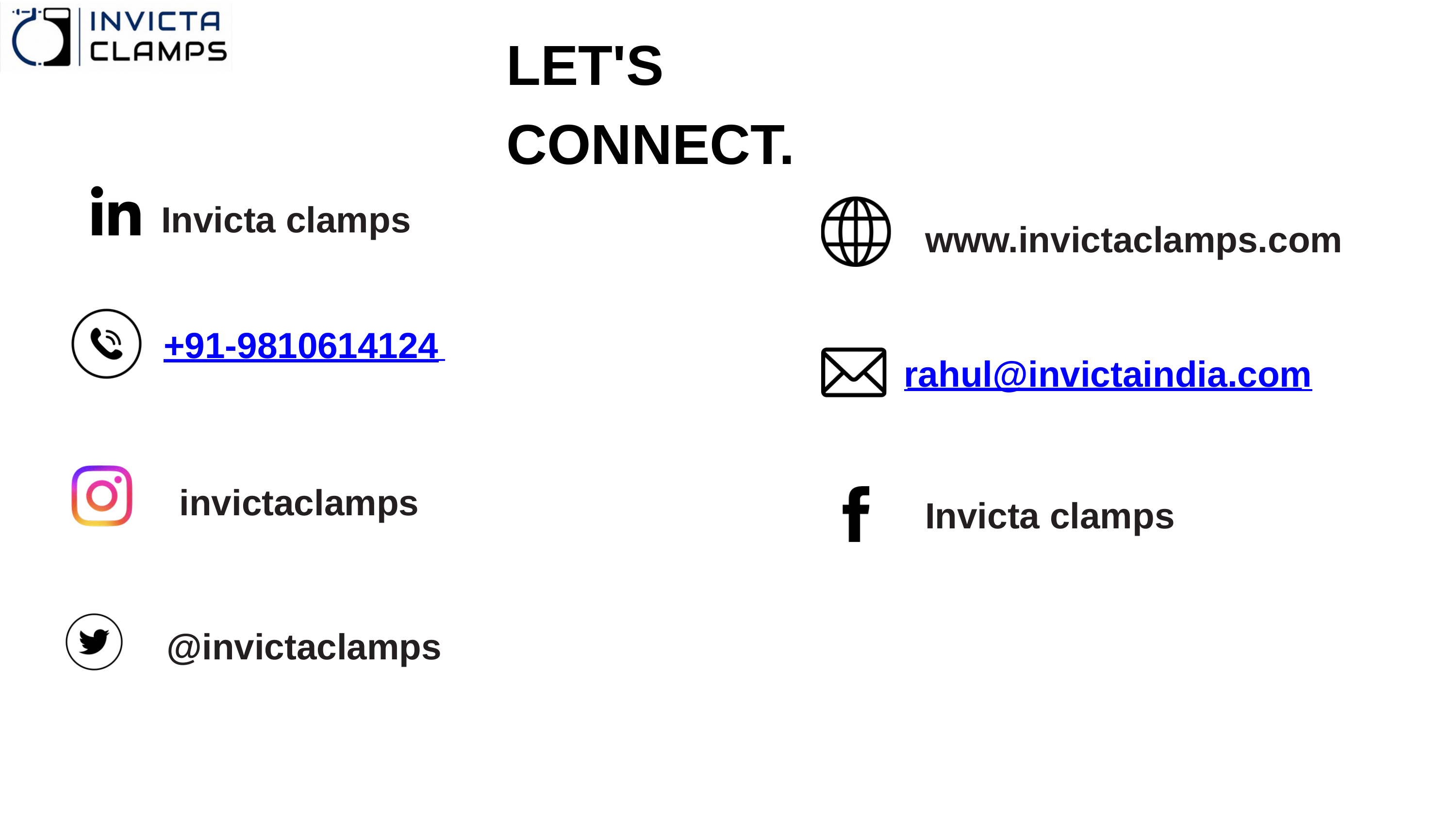

LET'S CONNECT.

Invicta clamps

www.invictaclamps.com

+91-9810614124
rahul@invictaindia.com

invictaclamps
Invicta clamps

@invictaclamps